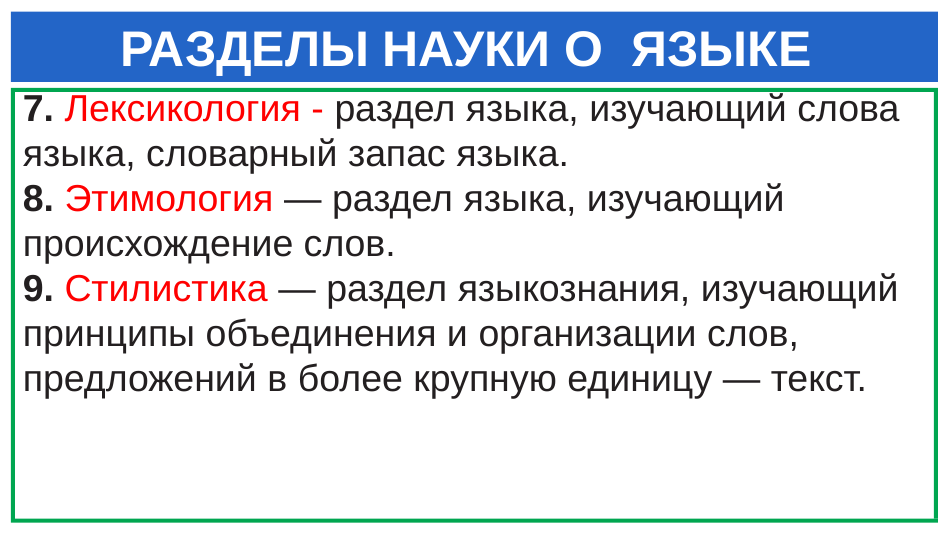

# РАЗДЕЛЫ НАУКИ О  ЯЗЫКЕ
7. Лексикология - раздел языка, изучающий слова языка, словарный запас языка.
8. Этимология — раздел языка, изучающий происхождение слов.
9. Стилистика — раздел языкознания, изучающий принципы объединения и организации слов,  предложений в более крупную единицу — текст.